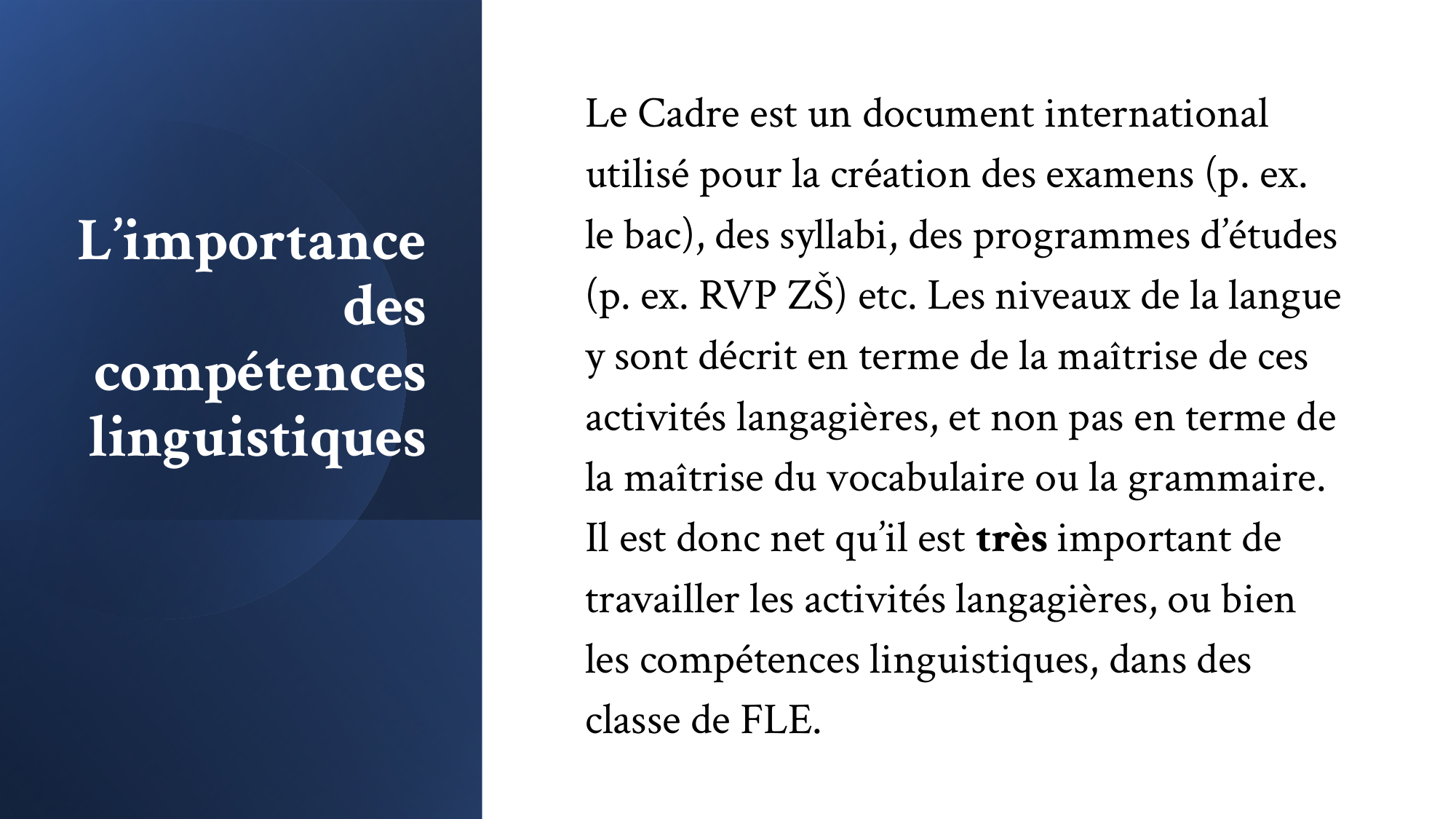

# L’importance des compétences linguistiques
Le Cadre est un document international utilisé pour la création des examens (p. ex. le bac), des syllabi, des programmes d’études (p. ex. RVP ZŠ) etc. Les niveaux de la langue y sont décrit en terme de la maîtrise de ces activités langagières, et non pas en terme de la maîtrise du vocabulaire ou la grammaire. Il est donc net qu’il est très important de travailler les activités langagières, ou bien les compétences linguistiques, dans des classe de FLE.